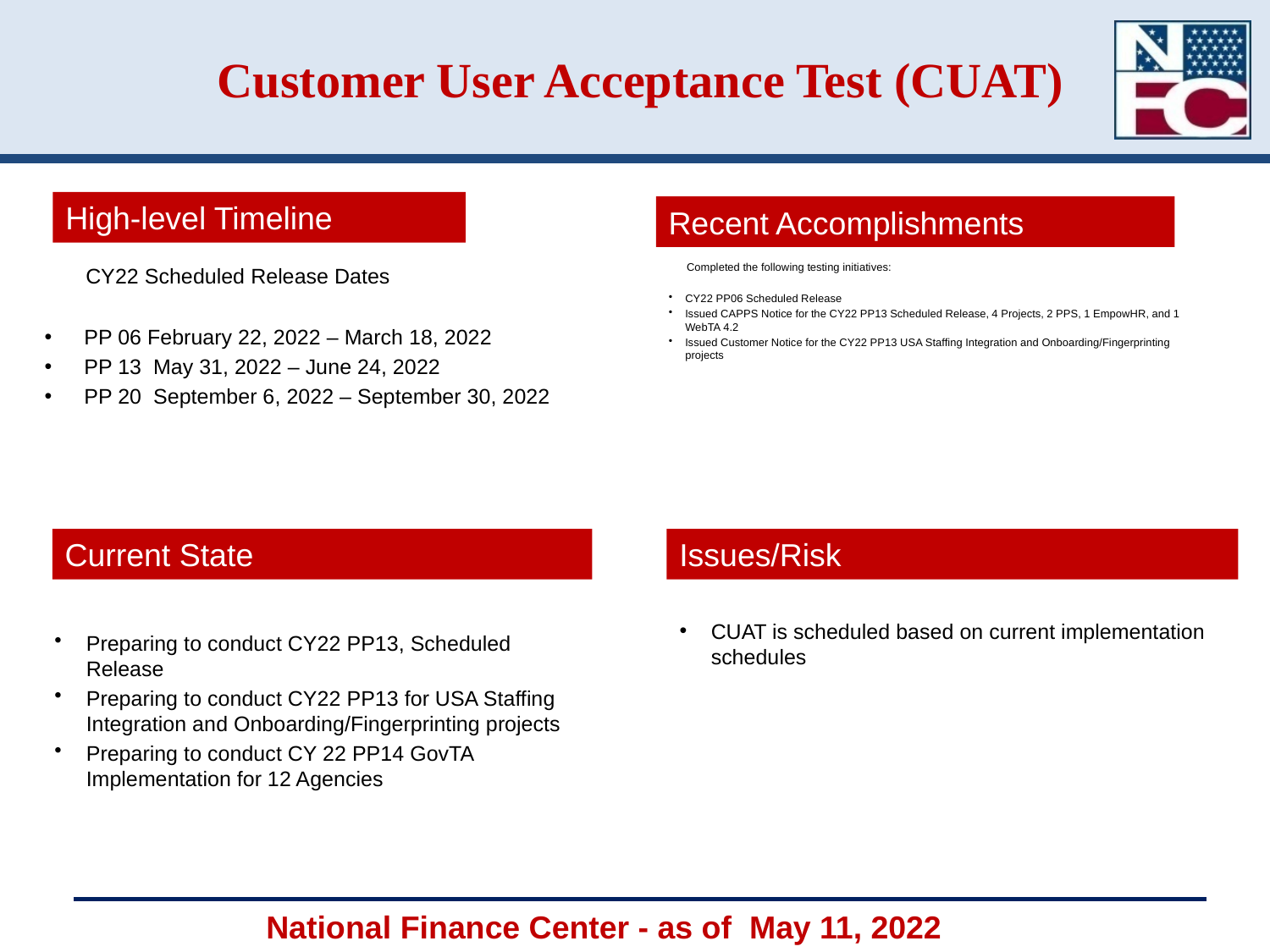

# Customer User Acceptance Test (CUAT)
High-level Timeline
Recent Accomplishments

       CY22 Scheduled Release Dates

       Completed the following testing initiatives:

CY22 PP06 Scheduled Release
Issued CAPPS Notice for the CY22 PP13 Scheduled Release, 4 Projects, 2 PPS, 1 EmpowHR, and 1 WebTA 4.2
Issued Customer Notice for the CY22 PP13 USA Staffing Integration and Onboarding/Fingerprinting projects

PP 06 February 22, 2022 – March 18, 2022
PP 13  May 31, 2022 – June 24, 2022
PP 20  September 6, 2022 – September 30, 2022

Current State
Issues/Risk

CUAT is scheduled based on current implementation schedules

Preparing to conduct CY22 PP13, Scheduled Release
Preparing to conduct CY22 PP13 for USA Staffing Integration and Onboarding/Fingerprinting projects
Preparing to conduct CY 22 PP14 GovTA Implementation for 12 Agencies
National Finance Center - as of  May 11, 2022